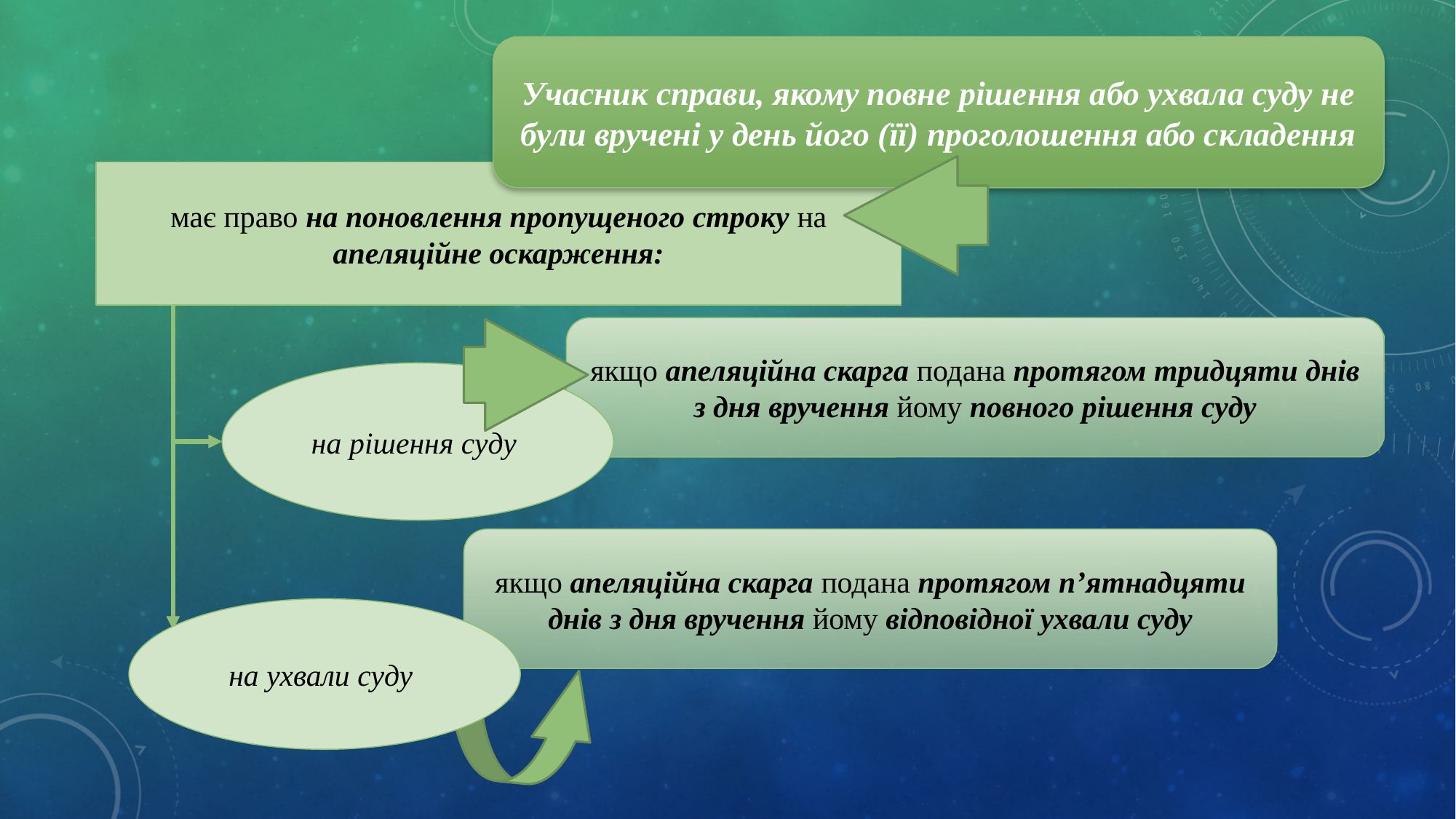

Учасник справи, якому повне рішення або ухвала суду не були вручені у день його (її) проголошення або складення

має право на поновлення пропущеного строку на апеляційне оскарження:
якщо апеляційна скарга подана протягом тридцяти днів з дня вручення йому повного рішення суду

на рішення суду
якщо апеляційна скарга подана протягом п’ятнадцяти днів з дня вручення йому відповідної ухвали суду
на ухвали суду